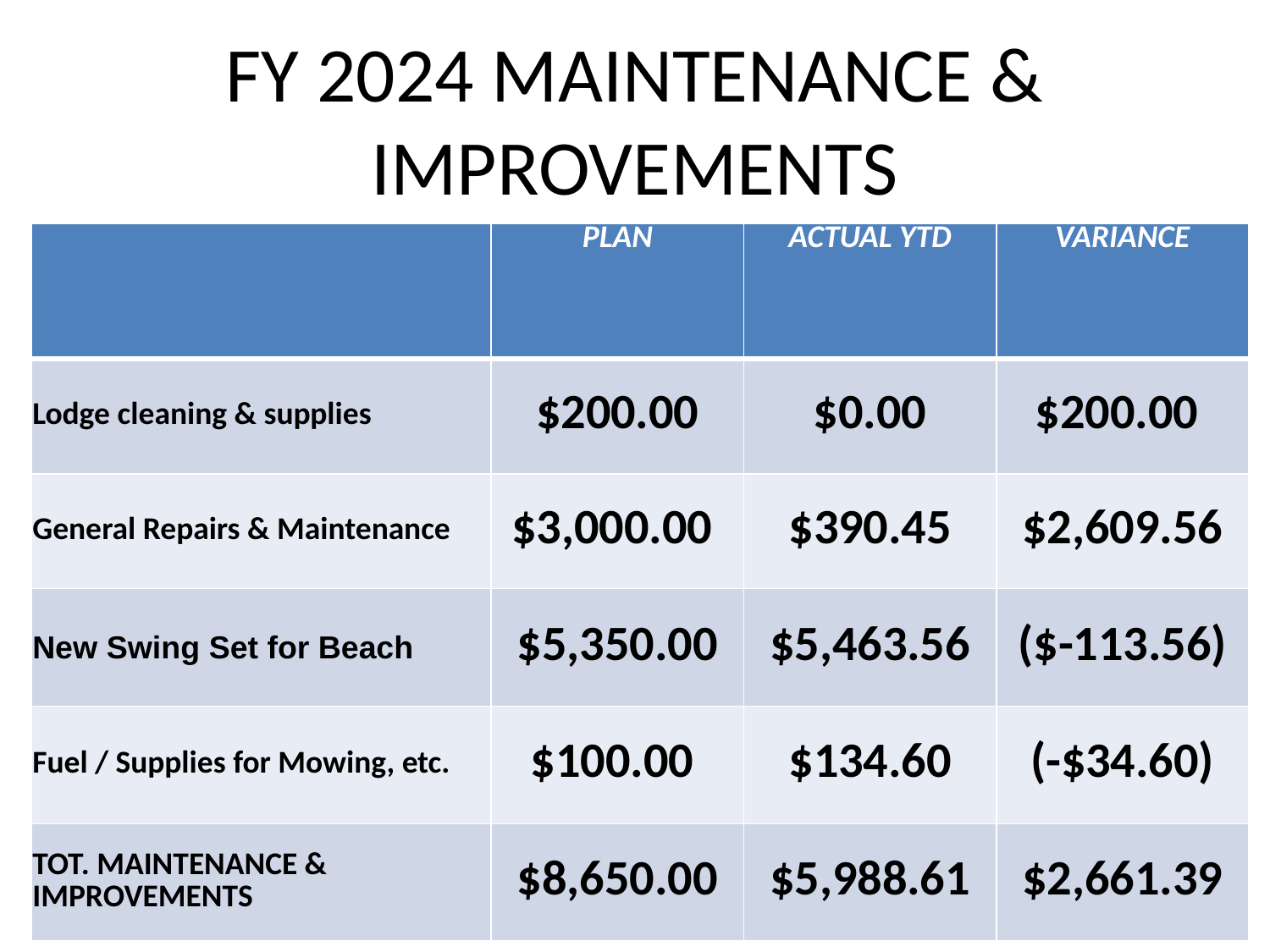

# FY 2024 MAINTENANCE & IMPROVEMENTS
|  | PLAN | ACTUAL YTD | VARIANCE |
| --- | --- | --- | --- |
| Lodge cleaning & supplies | $200.00 | $0.00 | $200.00 |
| General Repairs & Maintenance | $3,000.00 | $390.45 | $2,609.56 |
| New Swing Set for Beach | $5,350.00 | $5,463.56 | ($-113.56) |
| Fuel / Supplies for Mowing, etc. | $100.00 | $134.60 | (-$34.60) |
| TOT. MAINTENANCE & IMPROVEMENTS | $8,650.00 | $5,988.61 | $2,661.39 |